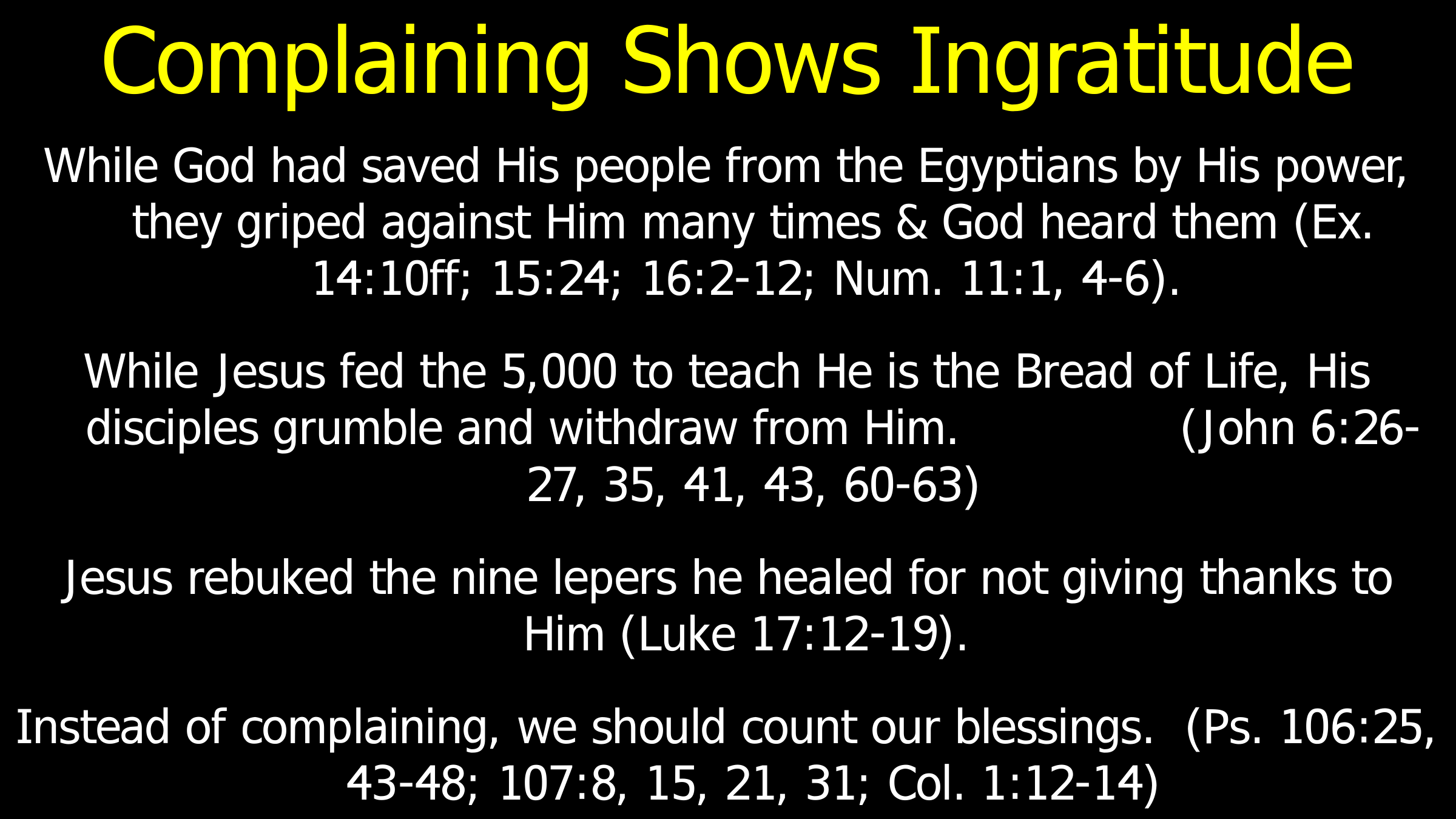

# Complaining Shows Ingratitude
While God had saved His people from the Egyptians by His power, they griped against Him many times & God heard them (Ex. 14:10ff; 15:24; 16:2-12; Num. 11:1, 4-6).

While Jesus fed the 5,000 to teach He is the Bread of Life, His disciples grumble and withdraw from Him.               (John 6:26-27, 35, 41, 43, 60-63)

Jesus rebuked the nine lepers he healed for not giving thanks to Him (Luke 17:12-19).

Instead of complaining, we should count our blessings.  (Ps. 106:25, 43-48; 107:8, 15, 21, 31; Col. 1:12-14)